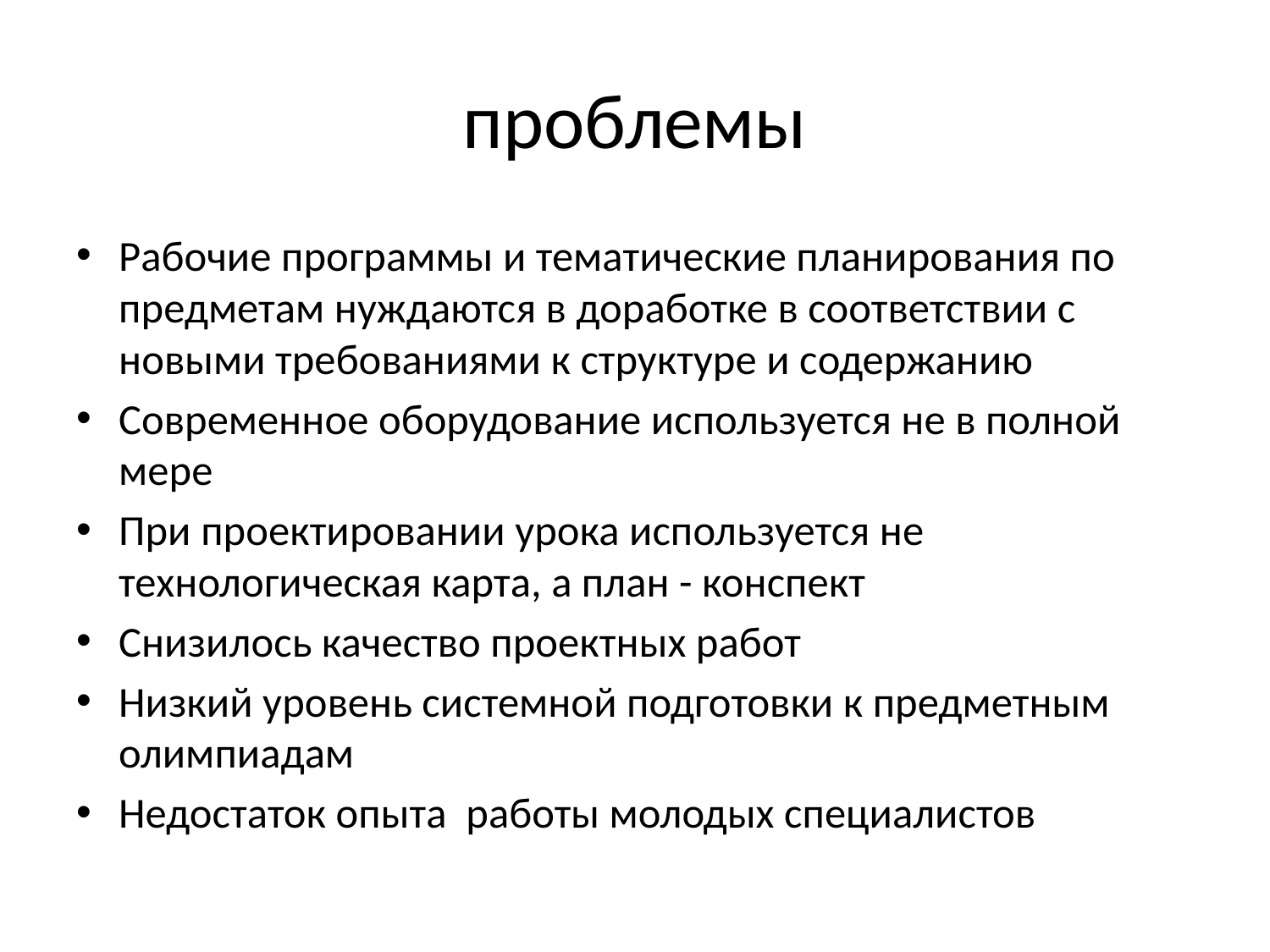

# проблемы
Рабочие программы и тематические планирования по предметам нуждаются в доработке в соответствии с новыми требованиями к структуре и содержанию
Современное оборудование используется не в полной мере
При проектировании урока используется не технологическая карта, а план - конспект
Снизилось качество проектных работ
Низкий уровень системной подготовки к предметным олимпиадам
Недостаток опыта  работы молодых специалистов